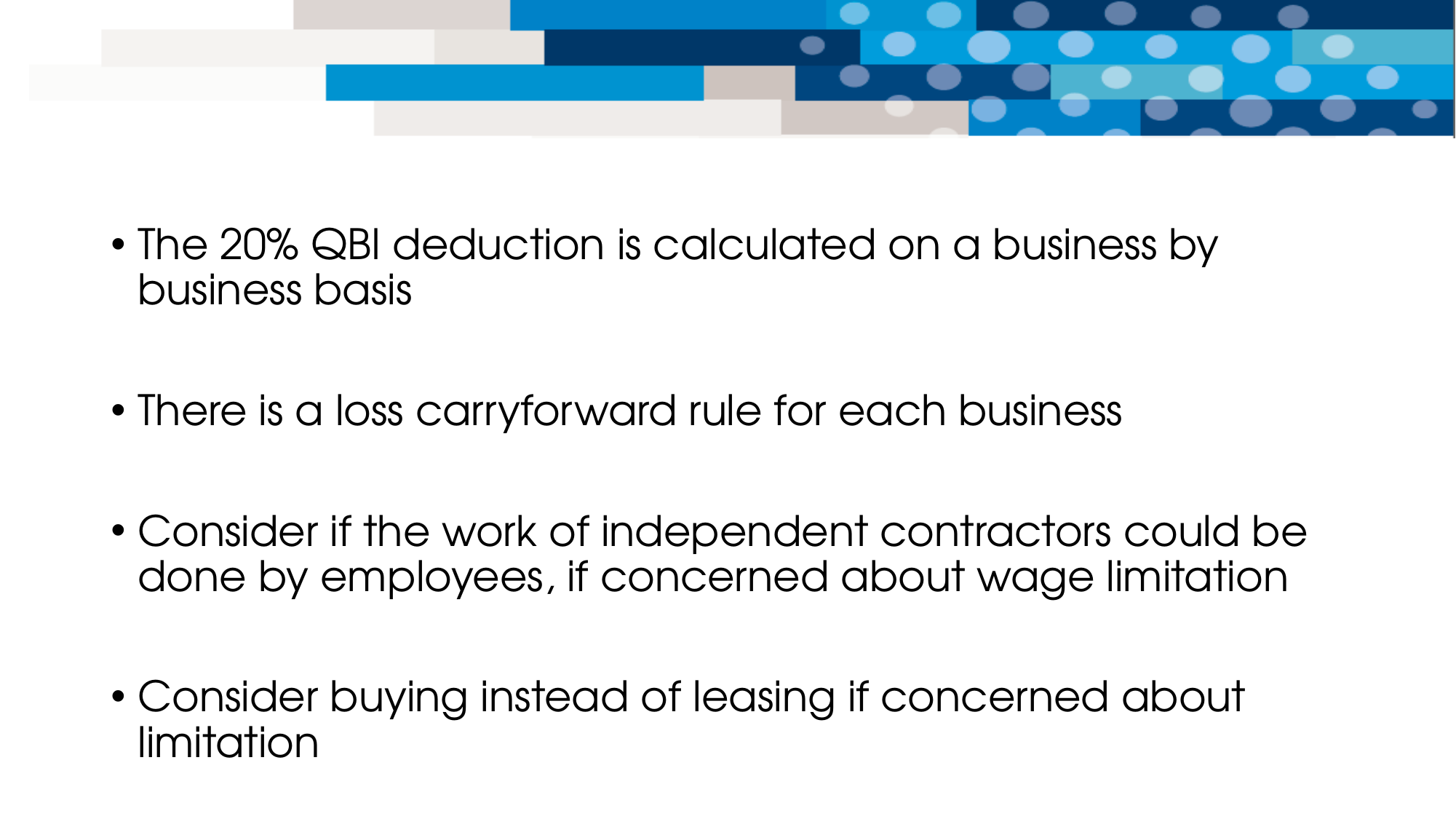

The 20% QBI deduction is calculated on a business by business basis

There is a loss carryforward rule for each business

Consider if the work of independent contractors could be done by employees, if concerned about wage limitation

Consider buying instead of leasing if concerned about limitation